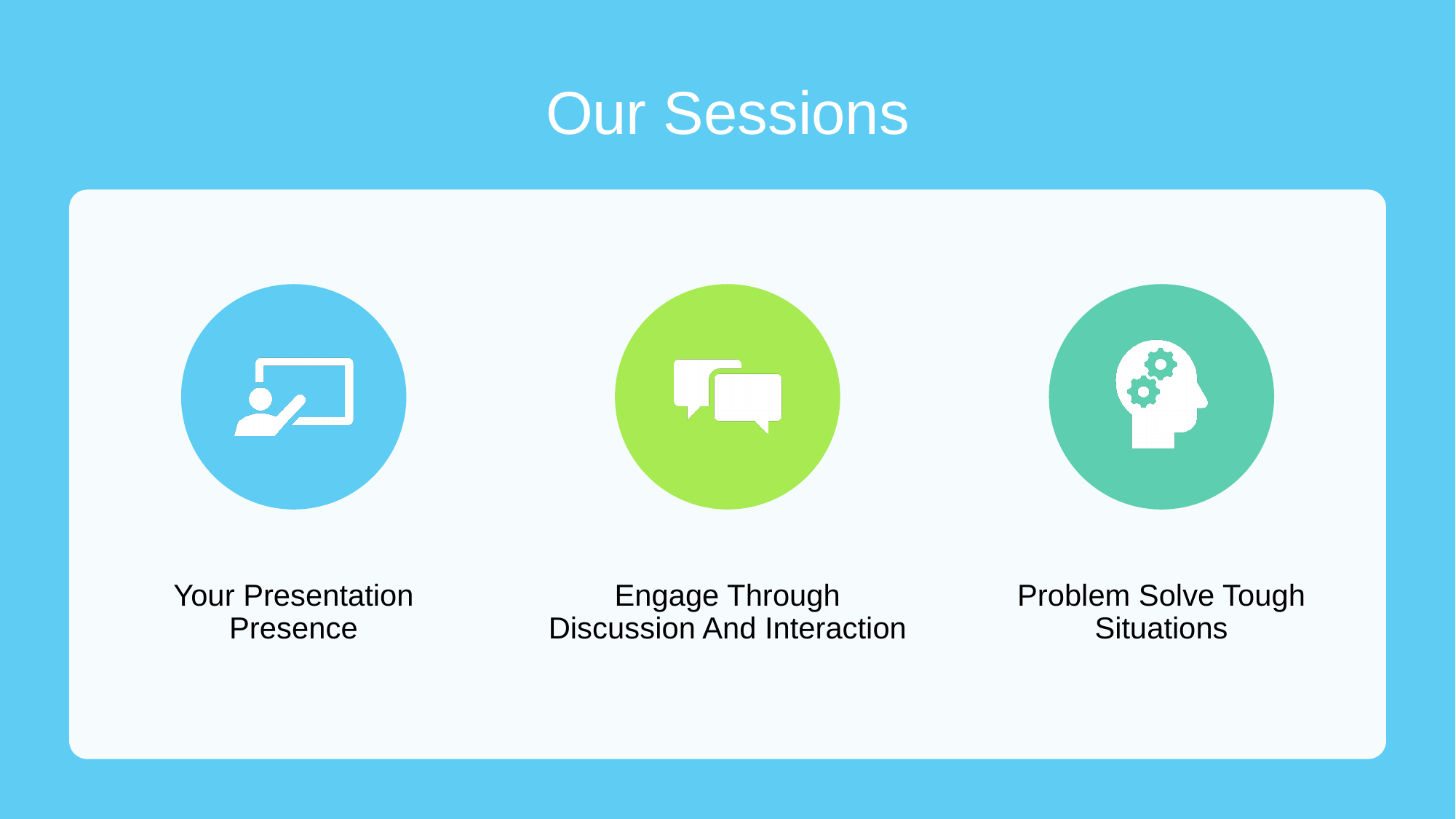

# Our Sessions

Your Presentation Presence
Engage Through Discussion And Interaction
Problem Solve Tough Situations